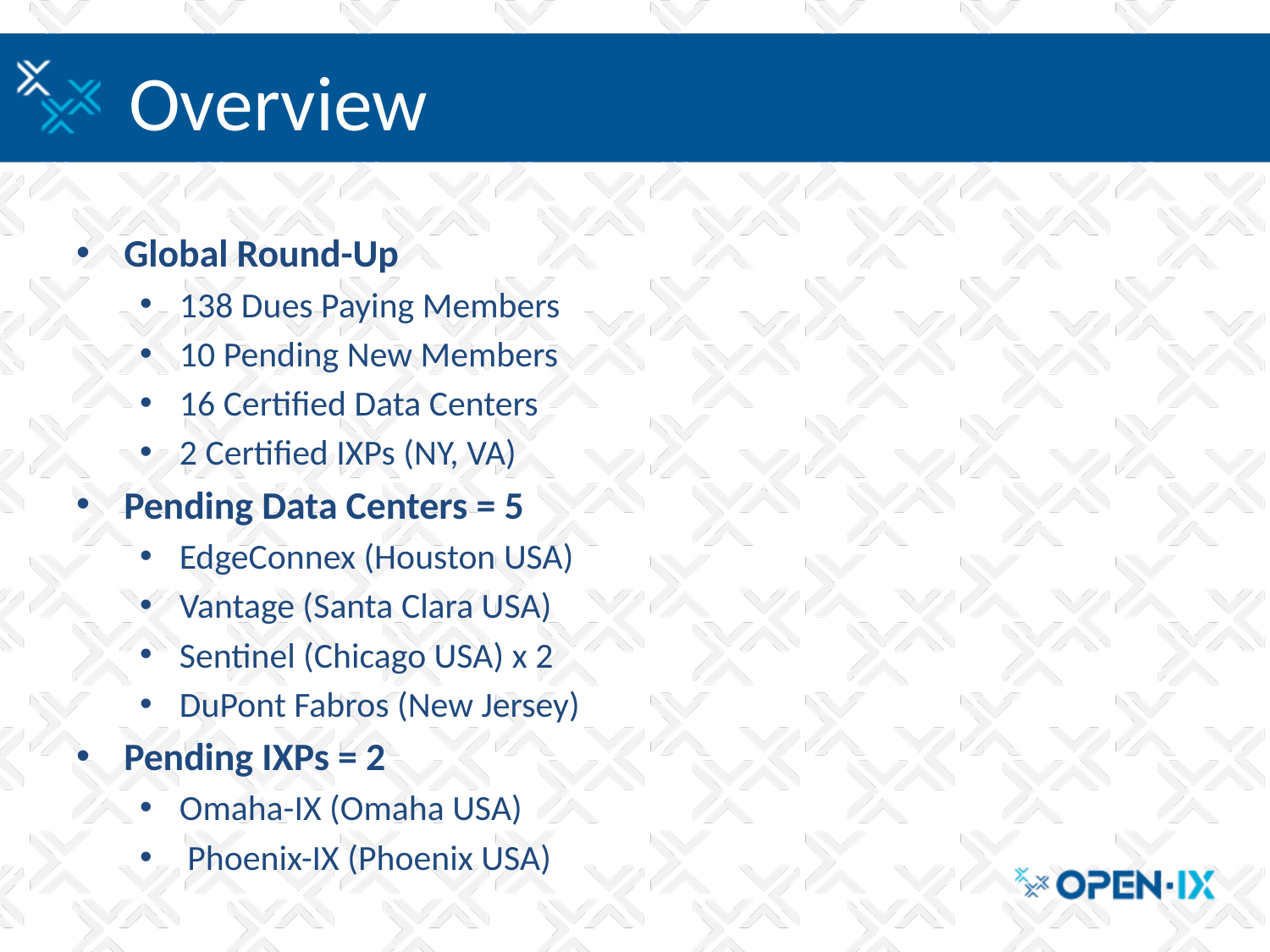

# Overview
Global Round-Up
138 Dues Paying Members
10 Pending New Members
16 Certified Data Centers
2 Certified IXPs (NY, VA)
Pending Data Centers = 5
EdgeConnex (Houston USA)
Vantage (Santa Clara USA)
Sentinel (Chicago USA) x 2
DuPont Fabros (New Jersey)
Pending IXPs = 2
Omaha-IX (Omaha USA)
 Phoenix-IX (Phoenix USA)